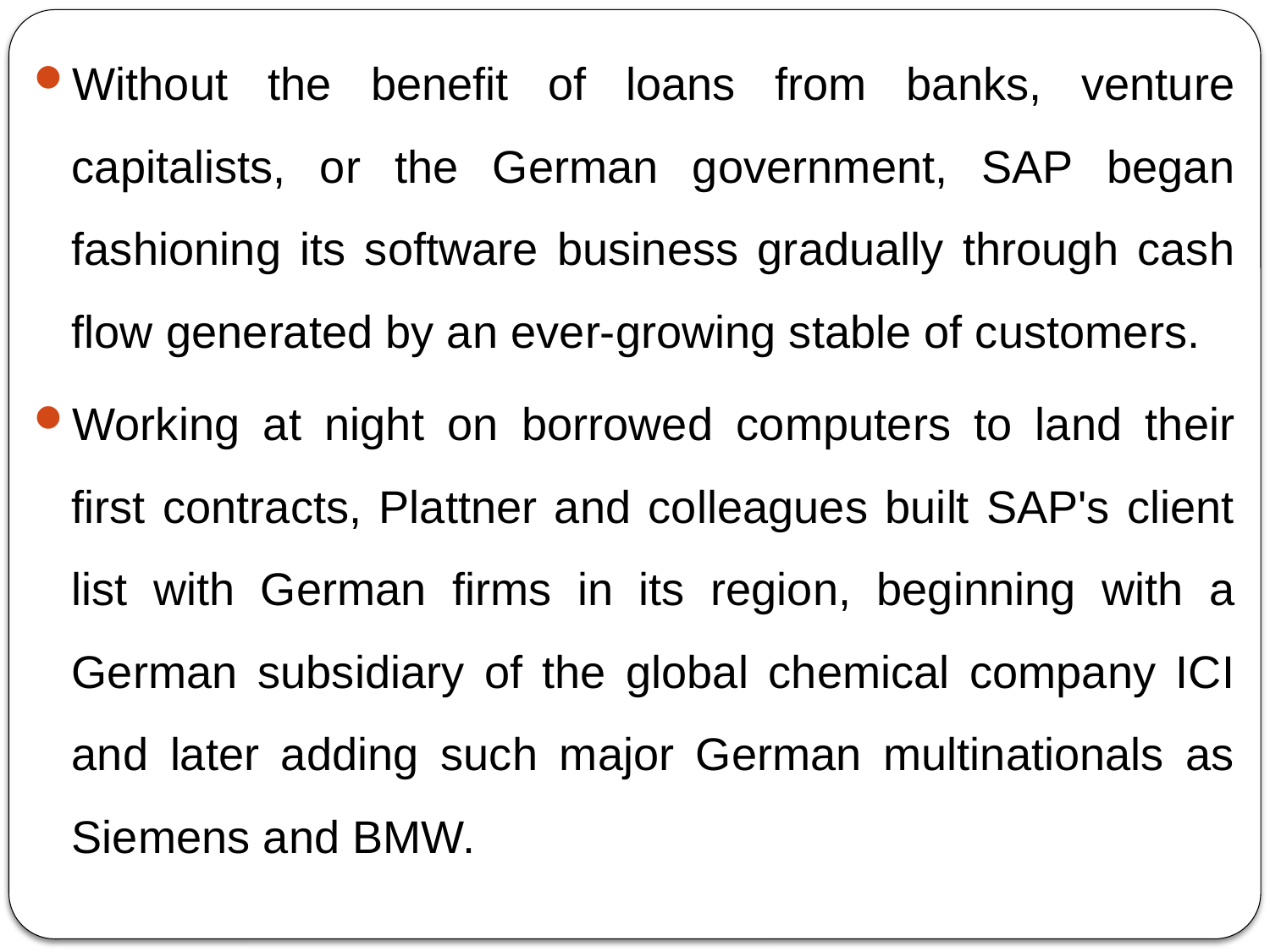

Without the benefit of loans from banks, venture capitalists, or the German government, SAP began fashioning its software business gradually through cash flow generated by an ever-growing stable of customers.
Working at night on borrowed computers to land their first contracts, Plattner and colleagues built SAP's client list with German firms in its region, beginning with a German subsidiary of the global chemical company ICI and later adding such major German multinationals as Siemens and BMW.